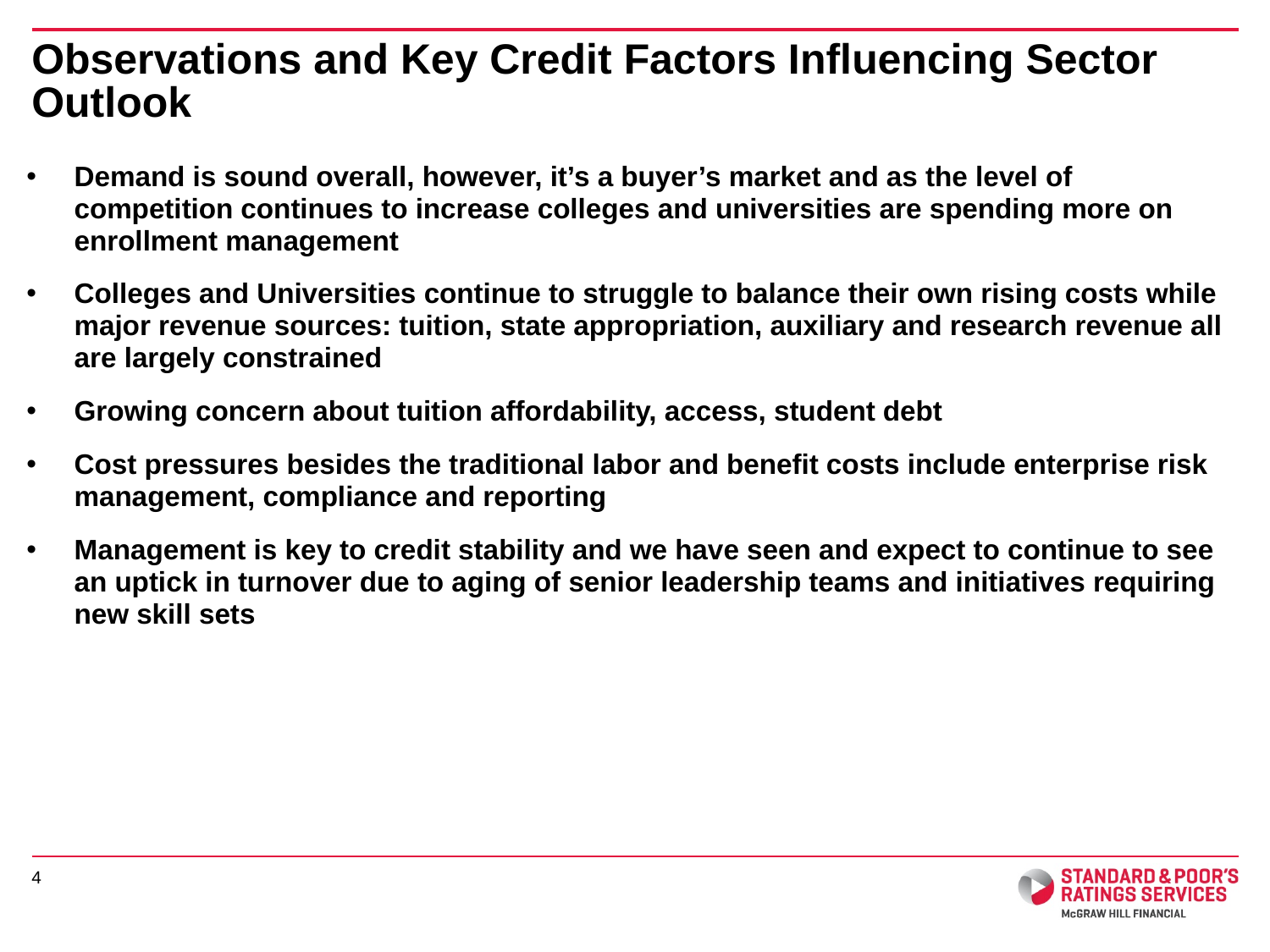

# Observations and Key Credit Factors Influencing Sector Outlook
Demand is sound overall, however, it’s a buyer’s market and as the level of competition continues to increase colleges and universities are spending more on enrollment management
Colleges and Universities continue to struggle to balance their own rising costs while major revenue sources: tuition, state appropriation, auxiliary and research revenue all are largely constrained
Growing concern about tuition affordability, access, student debt
Cost pressures besides the traditional labor and benefit costs include enterprise risk management, compliance and reporting
Management is key to credit stability and we have seen and expect to continue to see an uptick in turnover due to aging of senior leadership teams and initiatives requiring new skill sets

4